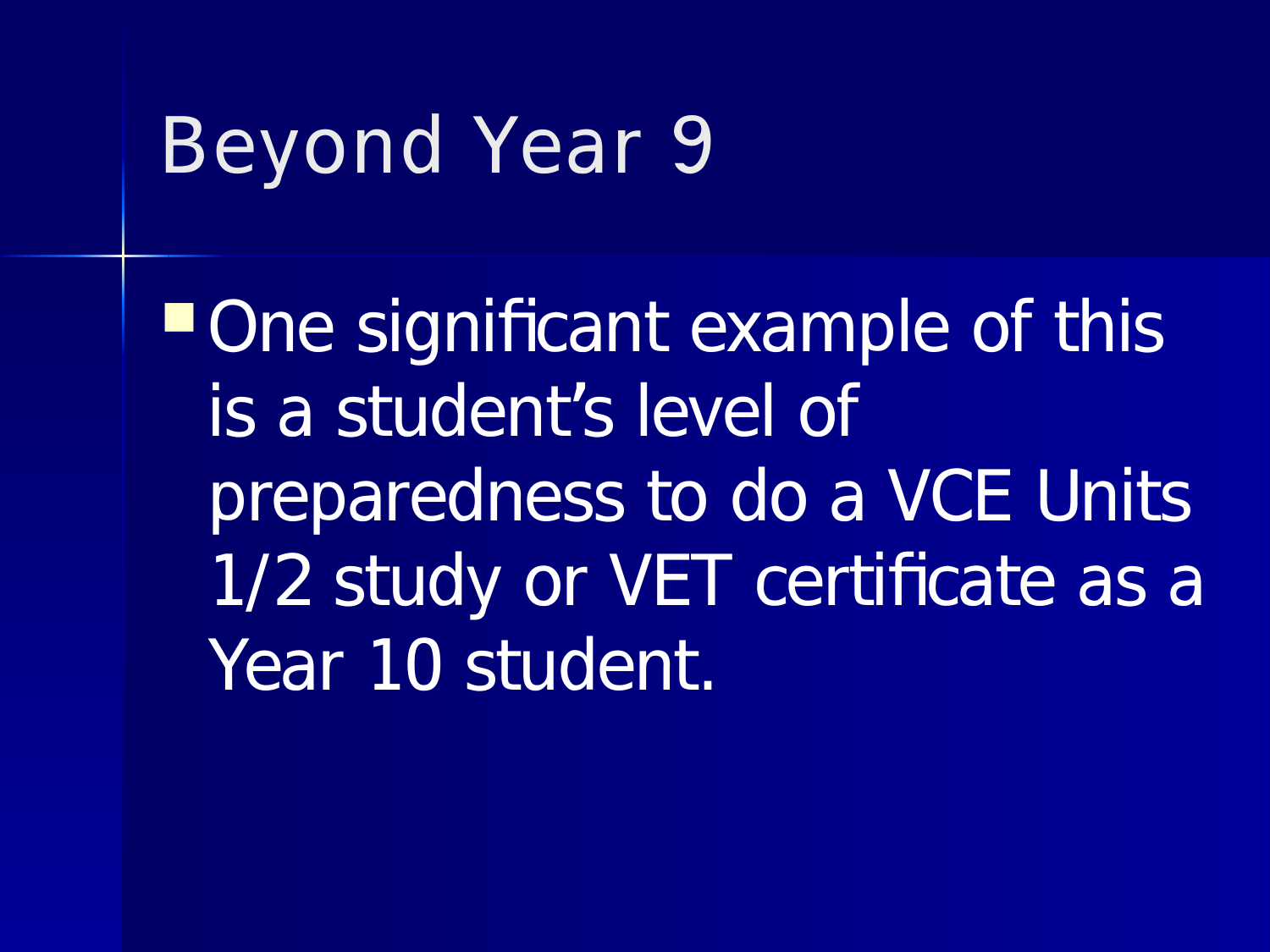

# Beyond Year 9
One significant example of this is a student’s level of preparedness to do a VCE Units 1/2 study or VET certificate as a Year 10 student.